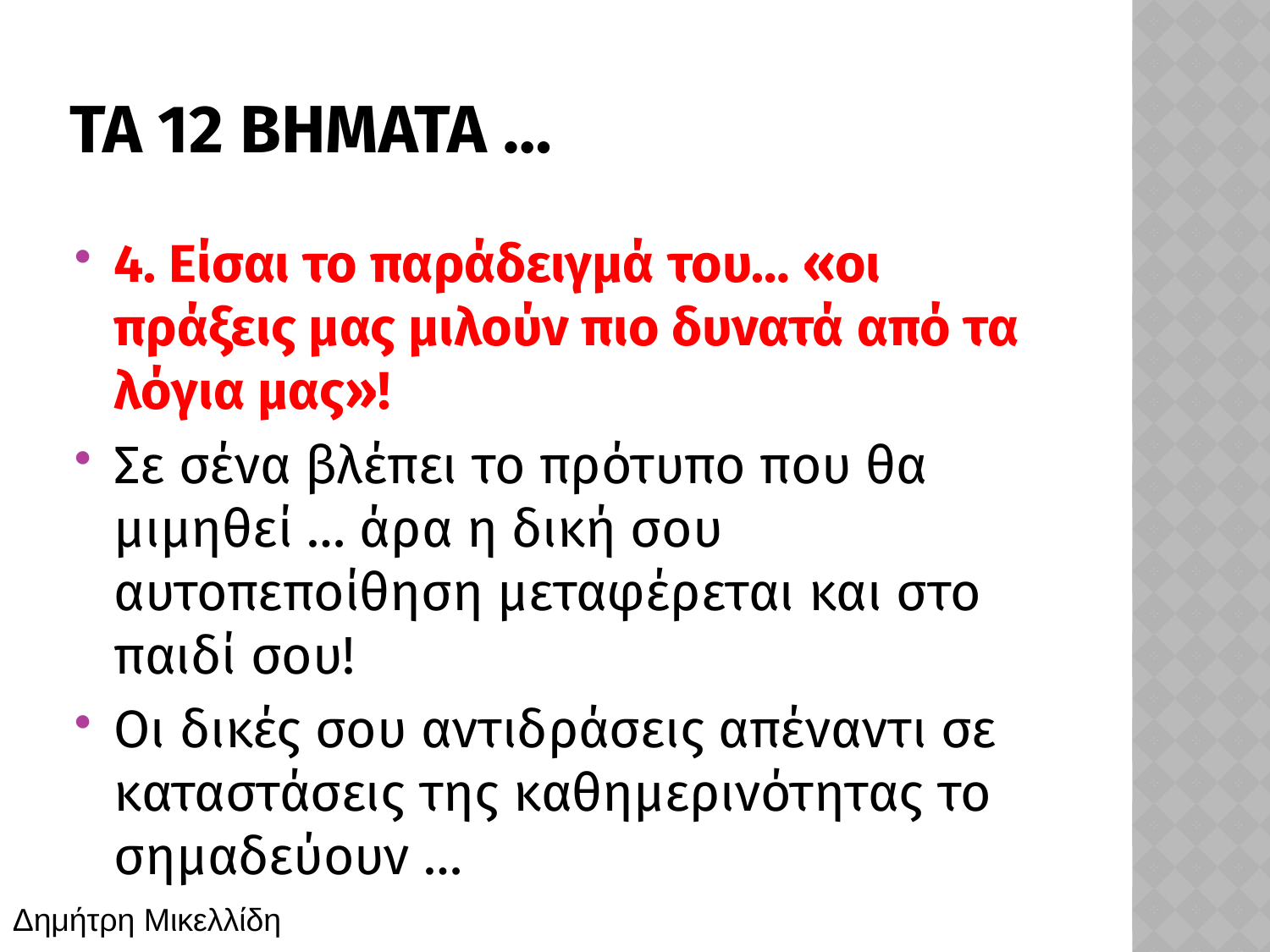

# Ta 12 bhmata …
4. Είσαι το παράδειγμά του… «οι πράξεις μας μιλούν πιο δυνατά από τα λόγια μας»!
Σε σένα βλέπει το πρότυπο που θα μιμηθεί … άρα η δική σου αυτοπεποίθηση μεταφέρεται και στο παιδί σου!
Οι δικές σου αντιδράσεις απέναντι σε καταστάσεις της καθημερινότητας το σημαδεύουν …

Δημήτρη Μικελλίδη